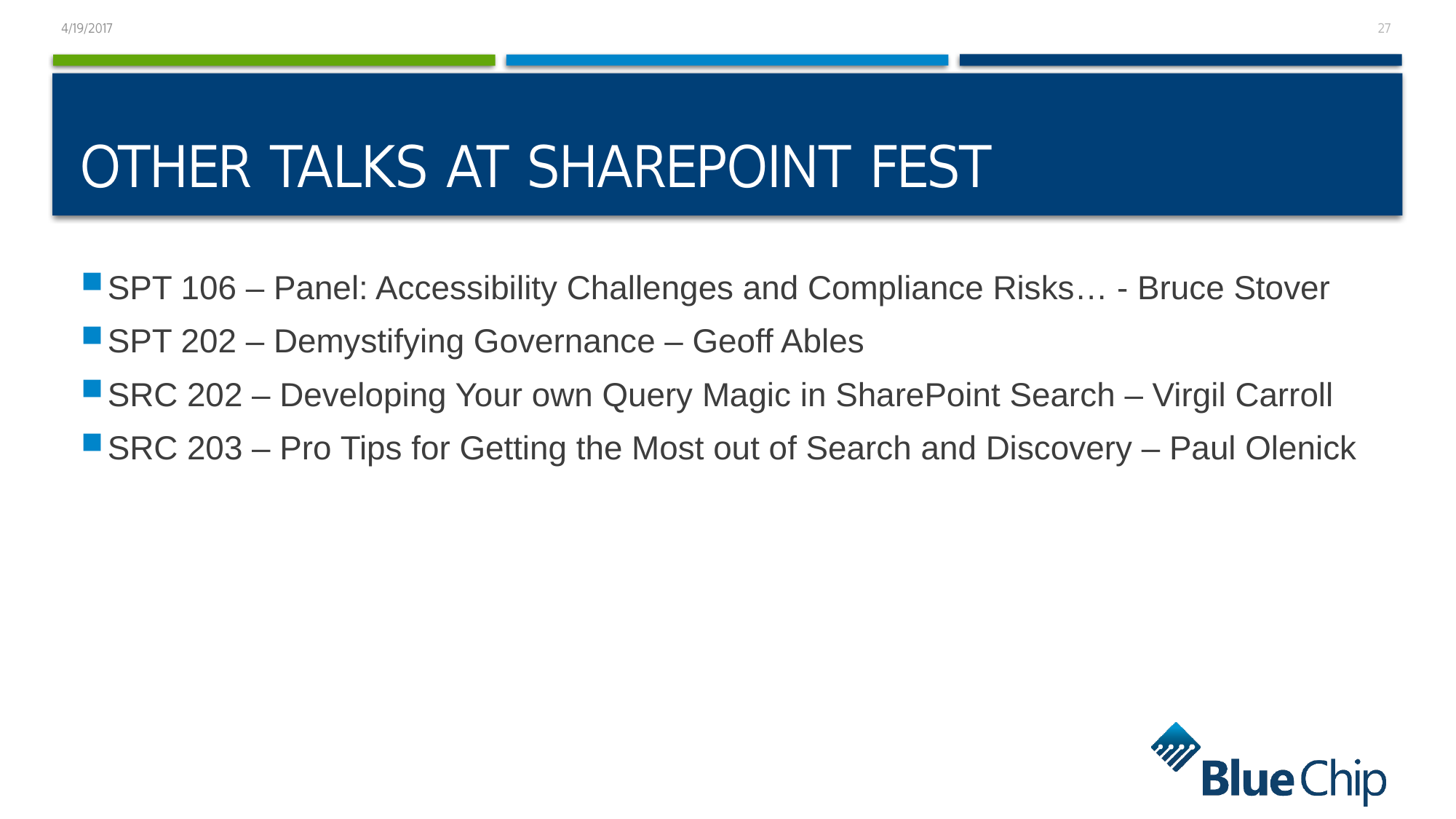

27
# Other Talks at SharePoint Fest
SPT 106 – Panel: Accessibility Challenges and Compliance Risks… - Bruce Stover
SPT 202 – Demystifying Governance – Geoff Ables
SRC 202 – Developing Your own Query Magic in SharePoint Search – Virgil Carroll
SRC 203 – Pro Tips for Getting the Most out of Search and Discovery – Paul Olenick